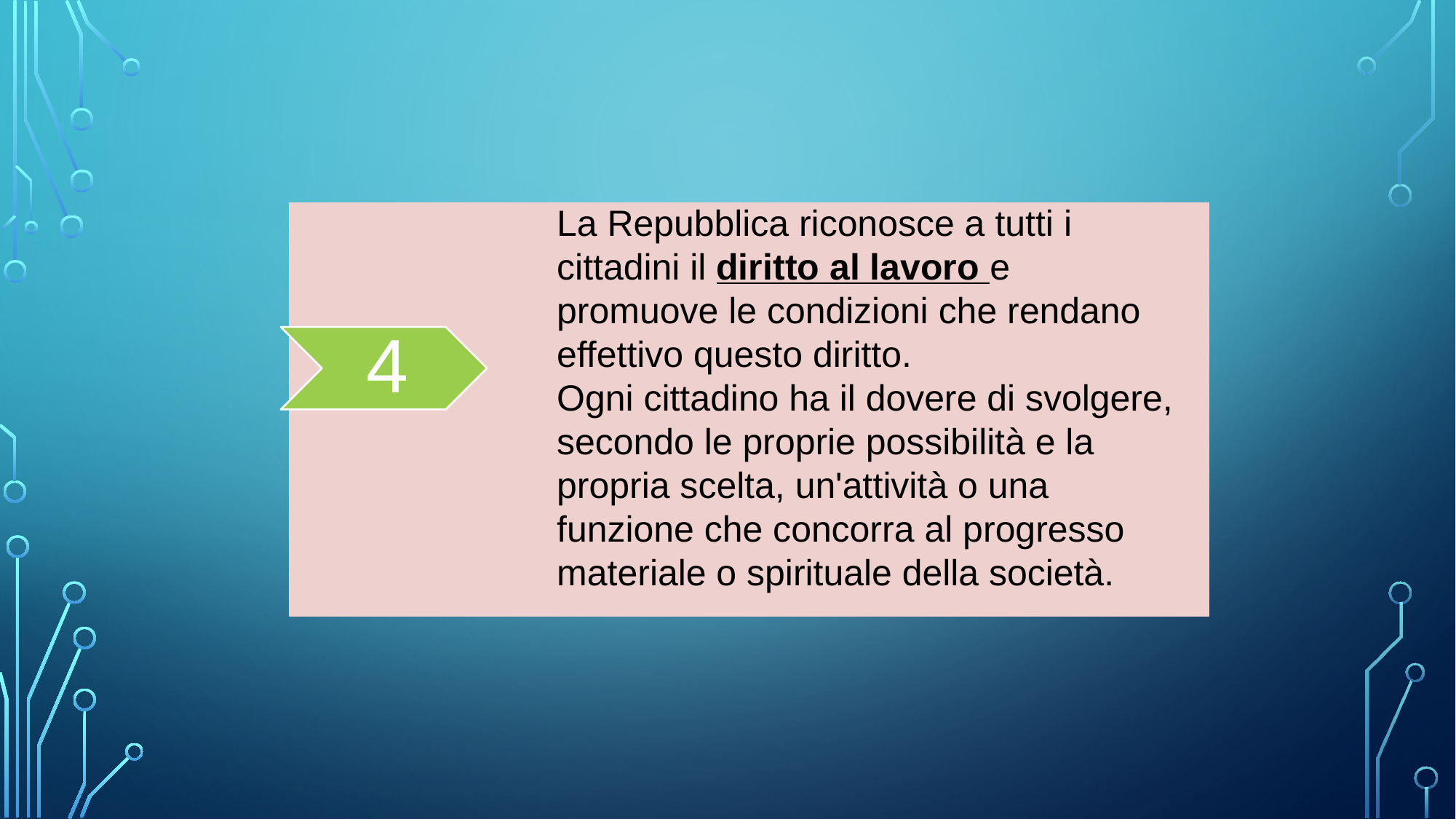

La Repubblica riconosce a tutti i cittadini il diritto al lavoro e promuove le condizioni che rendano effettivo questo diritto.
Ogni cittadino ha il dovere di svolgere, secondo le proprie possibilità e la propria scelta, un'attività o una funzione che concorra al progresso materiale o spirituale della società.
4